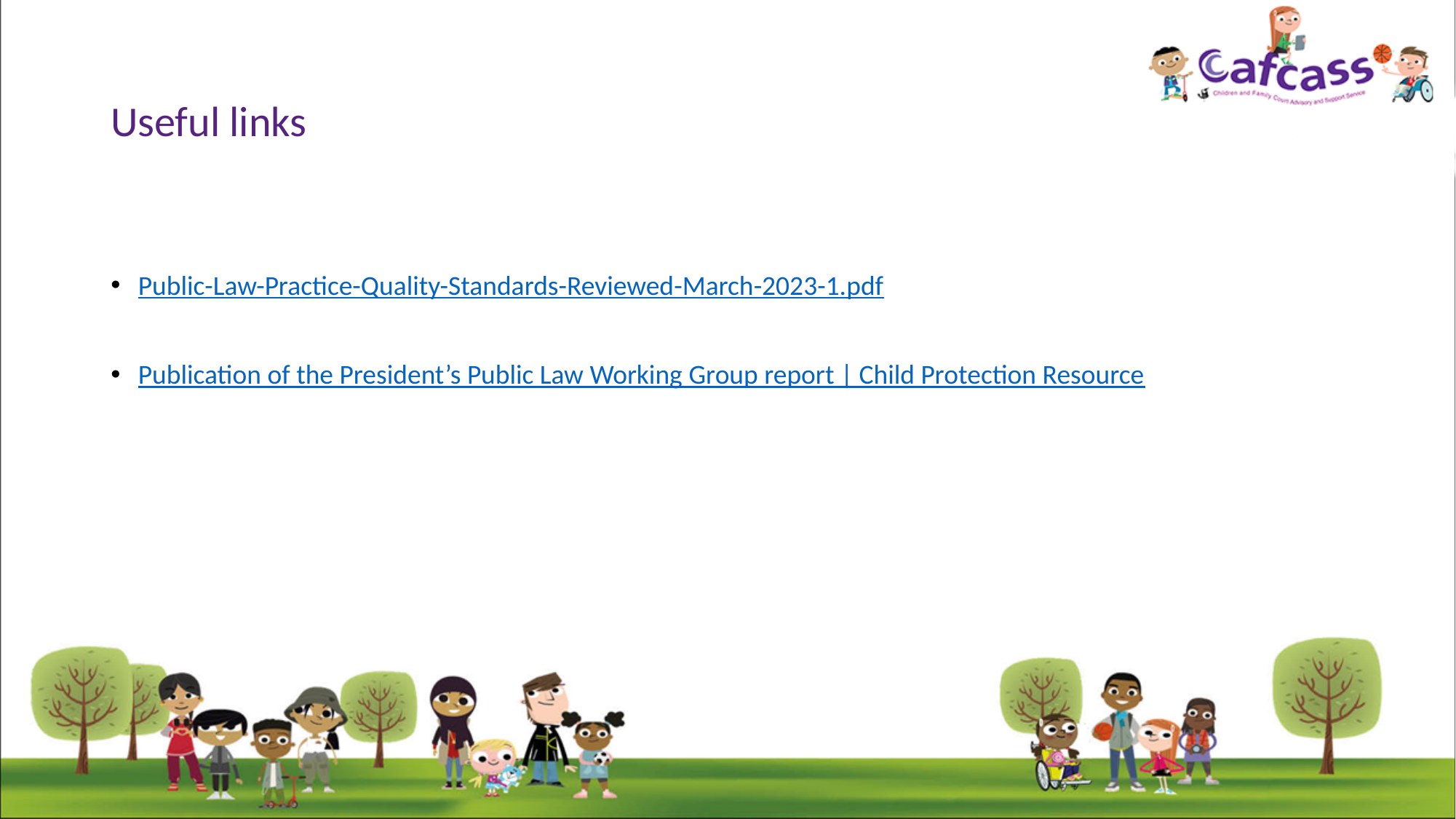

# Useful links

Public-Law-Practice-Quality-Standards-Reviewed-March-2023-1.pdf

Publication of the President’s Public Law Working Group report | Child Protection Resource